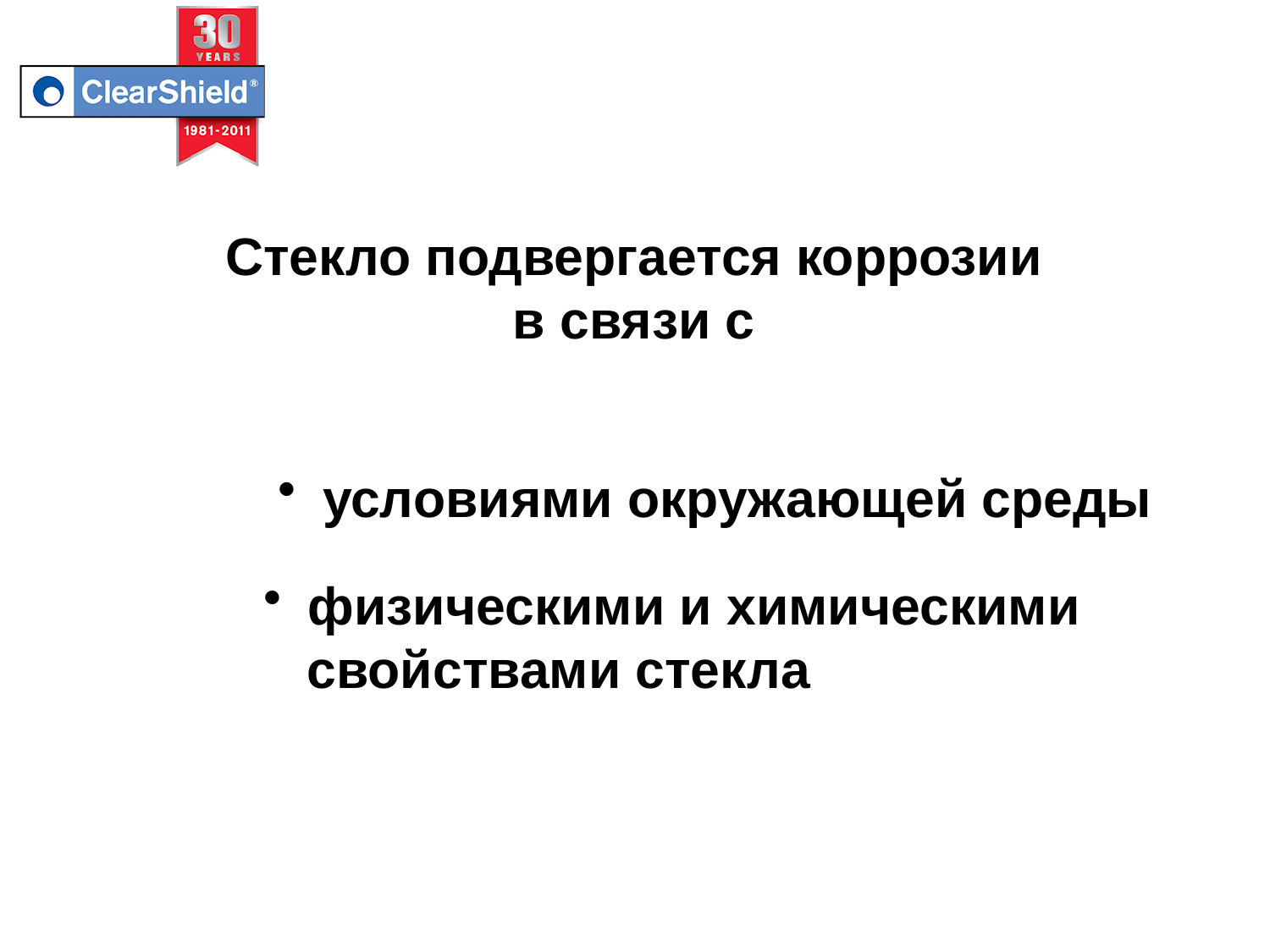

Стекло подвергается коррозии
в связи с
 условиями окружающей среды
 физическими и химическими
   свойствами стекла